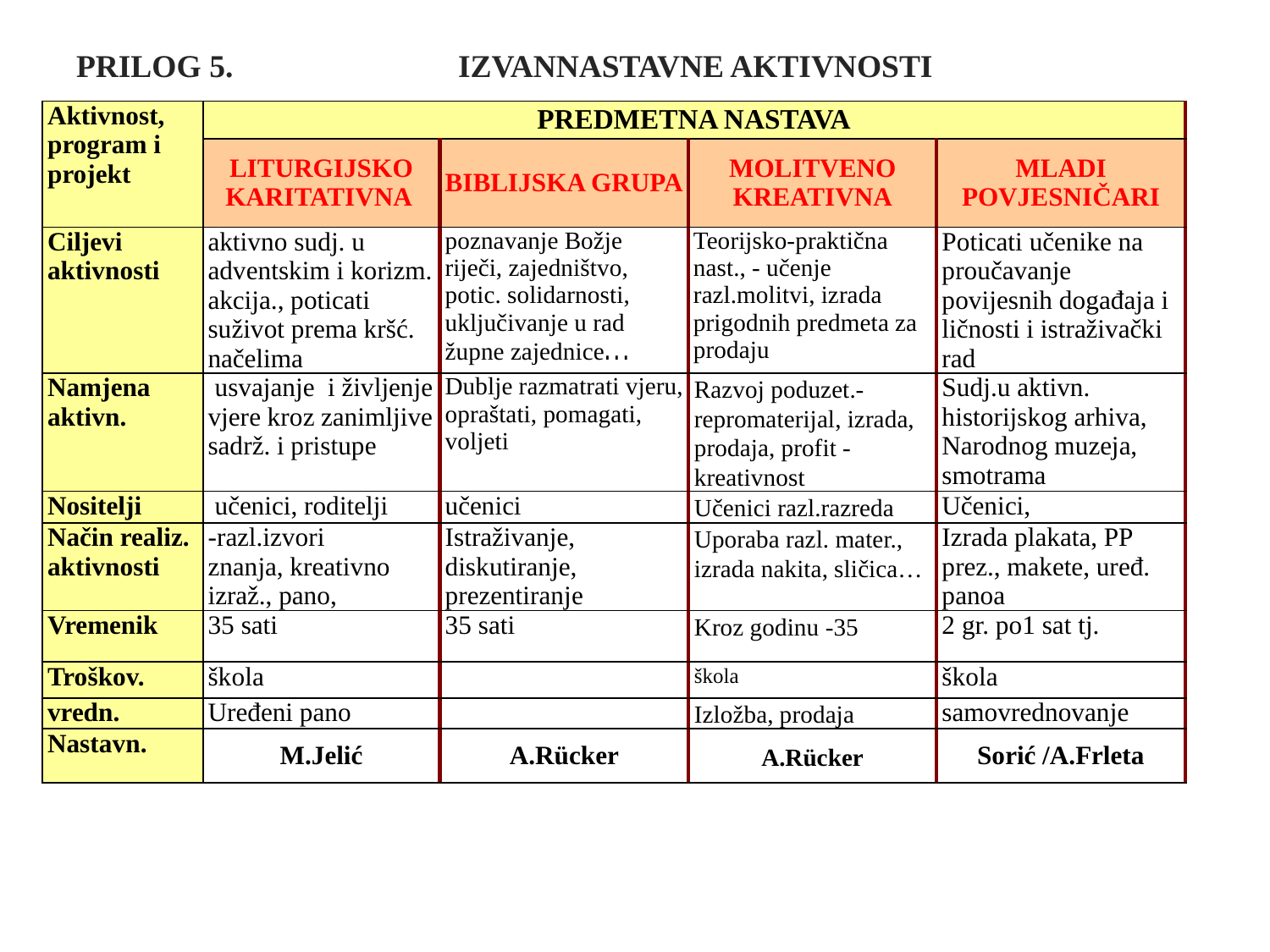

# PRILOG 5.                            IZVANNASTAVNE AKTIVNOSTI
| Aktivnost, program i projekt | PREDMETNA NASTAVA |  |  |  |
| --- | --- | --- | --- | --- |
|  | LITURGIJSKO KARITATIVNA | BIBLIJSKA GRUPA | MOLITVENO KREATIVNA | MLADI POVJESNIČARI |
| Ciljevi aktivnosti | aktivno sudj. u adventskim i korizm. akcija., poticati suživot prema kršć. načelima | poznavanje Božje riječi, zajedništvo, potic. solidarnosti, uključivanje u rad župne zajednice… | Teorijsko-praktična nast., - učenje razl.molitvi, izrada prigodnih predmeta za prodaju | Poticati učenike na proučavanje povijesnih događaja i ličnosti i istraživački rad |
| Namjena aktivn. | usvajanje i življenje vjere kroz zanimljive sadrž. i pristupe | Dublje razmatrati vjeru, opraštati, pomagati, voljeti | Razvoj poduzet.-repromaterijal, izrada, prodaja, profit -kreativnost | Sudj.u aktivn. historijskog arhiva, Narodnog muzeja, smotrama |
| Nositelji | učenici, roditelji | učenici | Učenici razl.razreda | Učenici, |
| Način realiz. aktivnosti | -razl.izvori znanja, kreativno izraž., pano, | Istraživanje, diskutiranje, prezentiranje | Uporaba razl. mater., izrada nakita, sličica… | Izrada plakata, PP prez., makete, uređ. panoa |
| Vremenik | 35 sati | 35 sati | Kroz godinu -35 | 2 gr. po1 sat tj. |
| Troškov. | škola |  | škola | škola |
| vredn. | Uređeni pano |  | Izložba, prodaja | samovrednovanje |
| Nastavn. | M.Jelić | A.Rücker | A.Rücker | Sorić /A.Frleta |